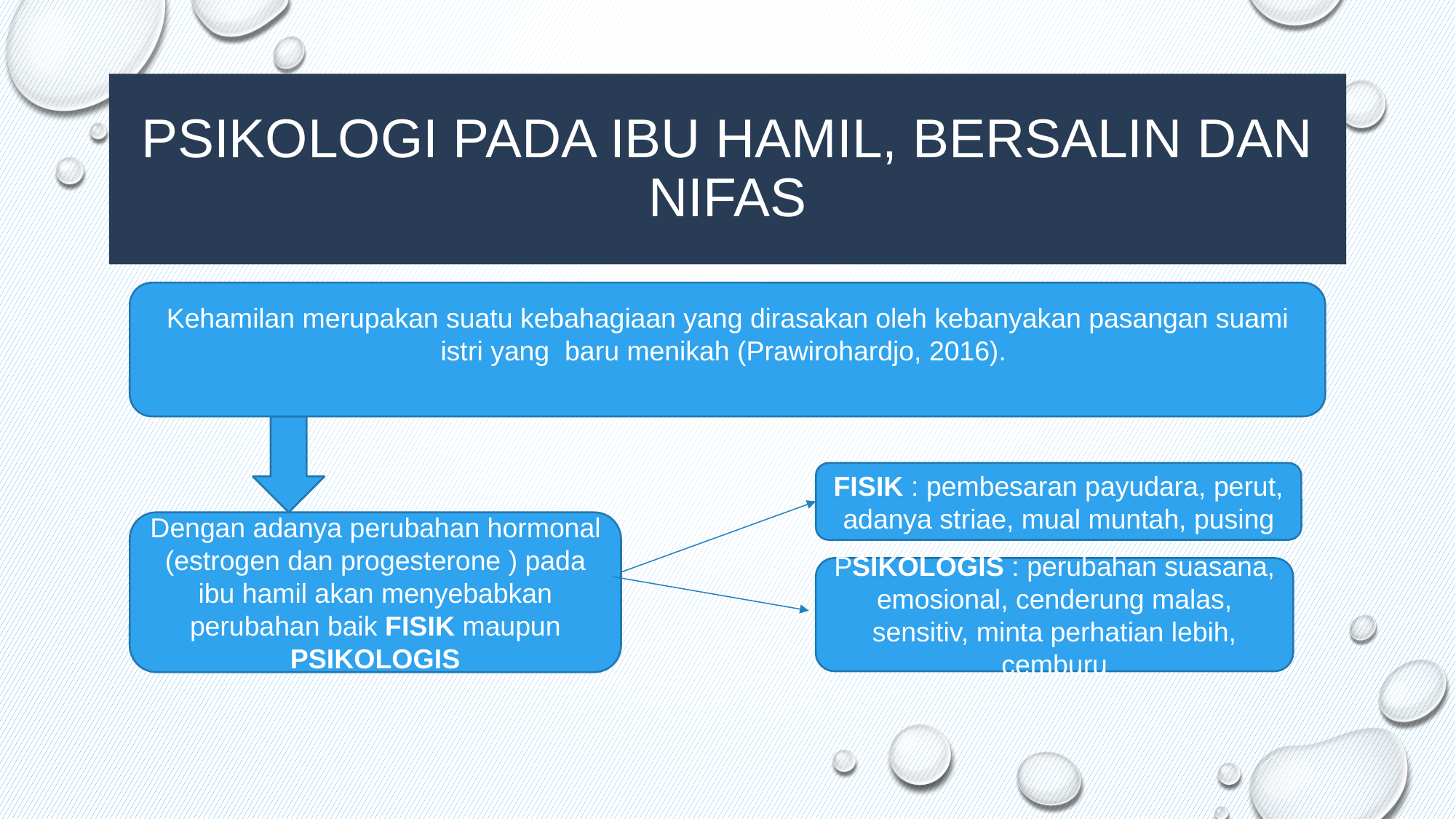

# Psikologi pada ibu hamil, bersalin dan nifas

Kehamilan merupakan suatu kebahagiaan yang dirasakan oleh kebanyakan pasangan suami istri yang  baru menikah (Prawirohardjo, 2016).

FISIK : pembesaran payudara, perut, adanya striae, mual muntah, pusing

Dengan adanya perubahan hormonal (estrogen dan progesterone ) pada ibu hamil akan menyebabkan perubahan baik FISIK maupun PSIKOLOGIS

PSIKOLOGIS : perubahan suasana, emosional, cenderung malas, sensitiv, minta perhatian lebih, cemburu